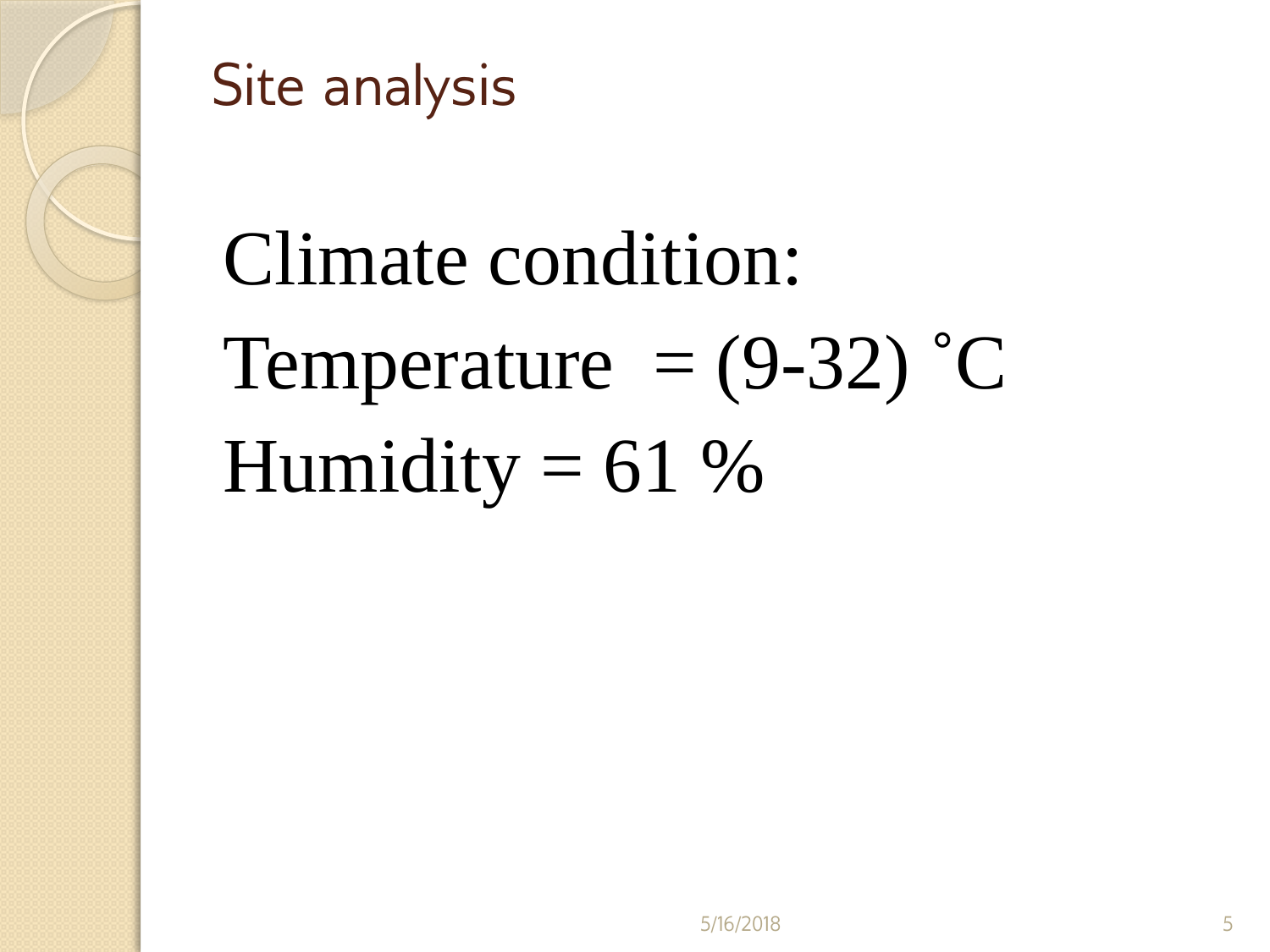

# Site analysis
Climate condition:
Temperature  = (9-32) ˚C
Humidity = 61 %
5/16/2018
5